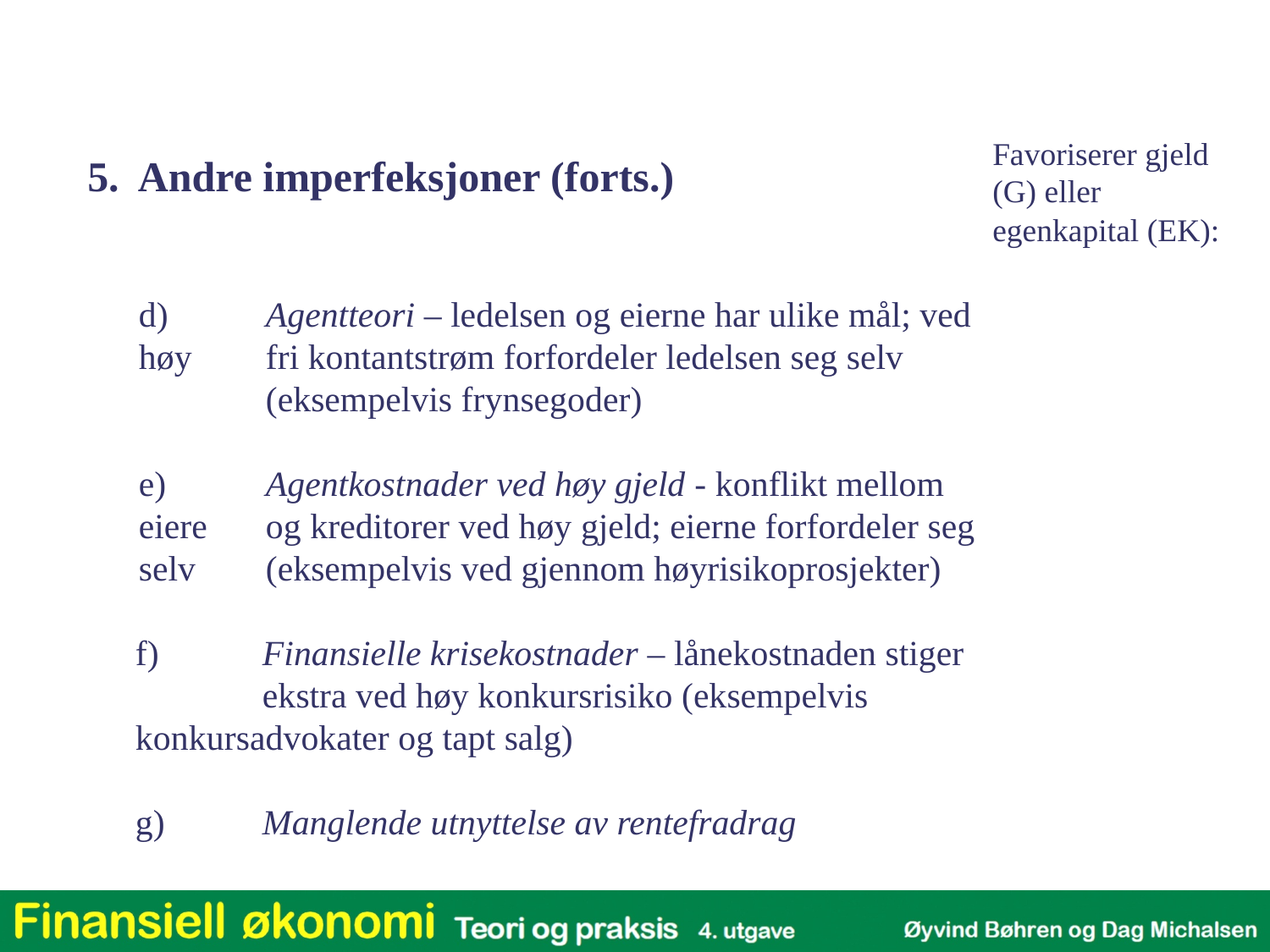

Favoriserer gjeld (G) eller egenkapital (EK):
5.  Andre imperfeksjoner (forts.)
	d)	Agentteori – ledelsen og eierne har ulike mål; ved høy 	fri kontantstrøm forfordeler ledelsen seg selv 	(eksempelvis frynsegoder)
	e)	Agentkostnader ved høy gjeld - konflikt mellom eiere 	og kreditorer ved høy gjeld; eierne forfordeler seg selv	(eksempelvis ved gjennom høyrisikoprosjekter)
	f)	Finansielle krisekostnader – lånekostnaden stiger 	ekstra ved høy konkursrisiko (eksempelvis 	konkursadvokater og tapt salg)
	g)	Manglende utnyttelse av rentefradrag